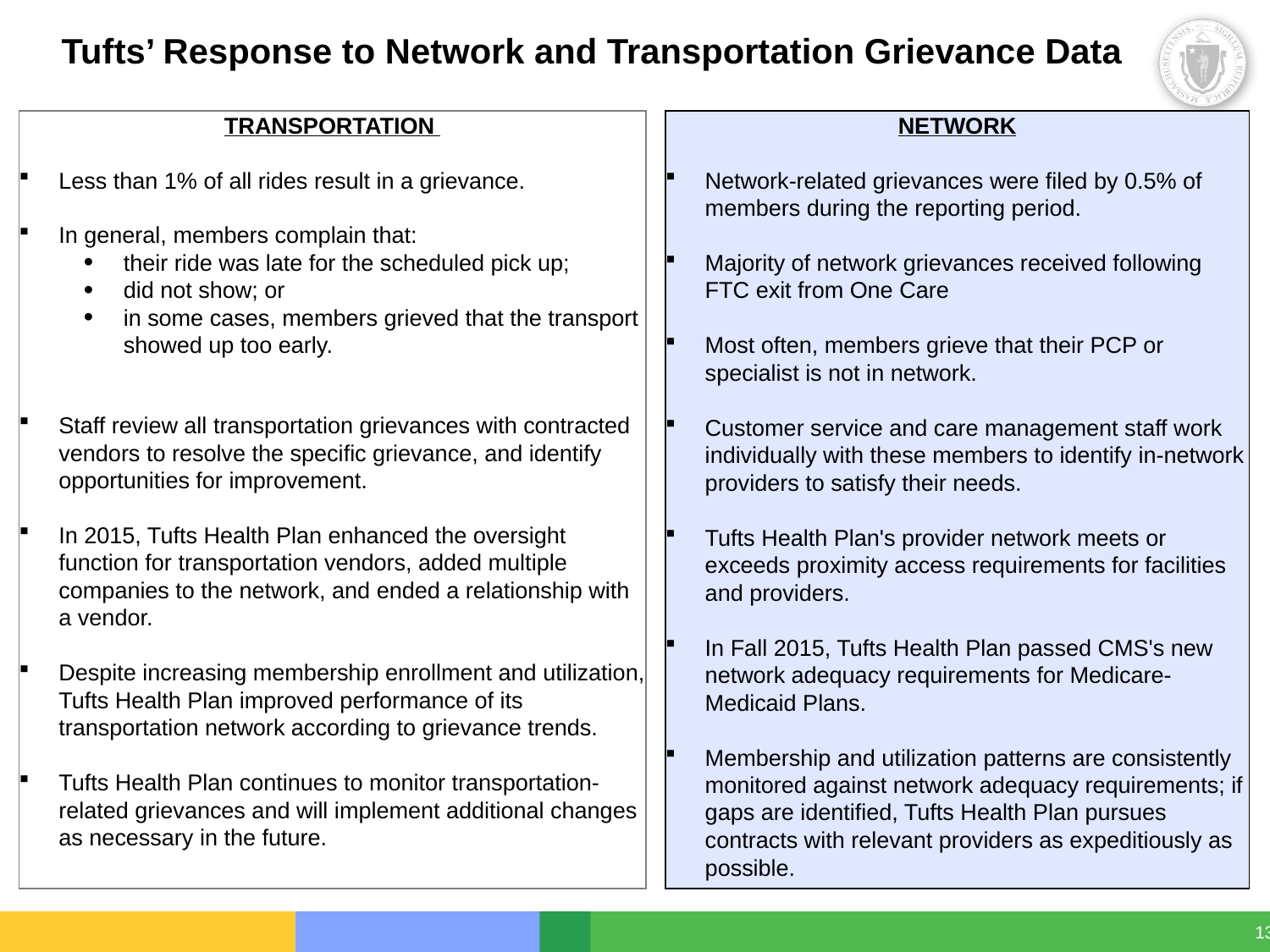

# Tufts’ Response to Network and Transportation Grievance Data
TRANSPORTATION

Less than 1% of all rides result in a grievance.

In general, members complain that:
their ride was late for the scheduled pick up;
did not show; or
in some cases, members grieved that the transport showed up too early.

Staff review all transportation grievances with contracted vendors to resolve the specific grievance, and identify opportunities for improvement.

In 2015, Tufts Health Plan enhanced the oversight function for transportation vendors, added multiple companies to the network, and ended a relationship with a vendor.

Despite increasing membership enrollment and utilization, Tufts Health Plan improved performance of its transportation network according to grievance trends.

Tufts Health Plan continues to monitor transportation-related grievances and will implement additional changes as necessary in the future.
NETWORK

Network-related grievances were filed by 0.5% of members during the reporting period.

Majority of network grievances received following FTC exit from One Care

Most often, members grieve that their PCP or specialist is not in network.

Customer service and care management staff work individually with these members to identify in-network providers to satisfy their needs.

Tufts Health Plan's provider network meets or exceeds proximity access requirements for facilities and providers.

In Fall 2015, Tufts Health Plan passed CMS's new network adequacy requirements for Medicare-Medicaid Plans.

Membership and utilization patterns are consistently monitored against network adequacy requirements; if gaps are identified, Tufts Health Plan pursues contracts with relevant providers as expeditiously as possible.